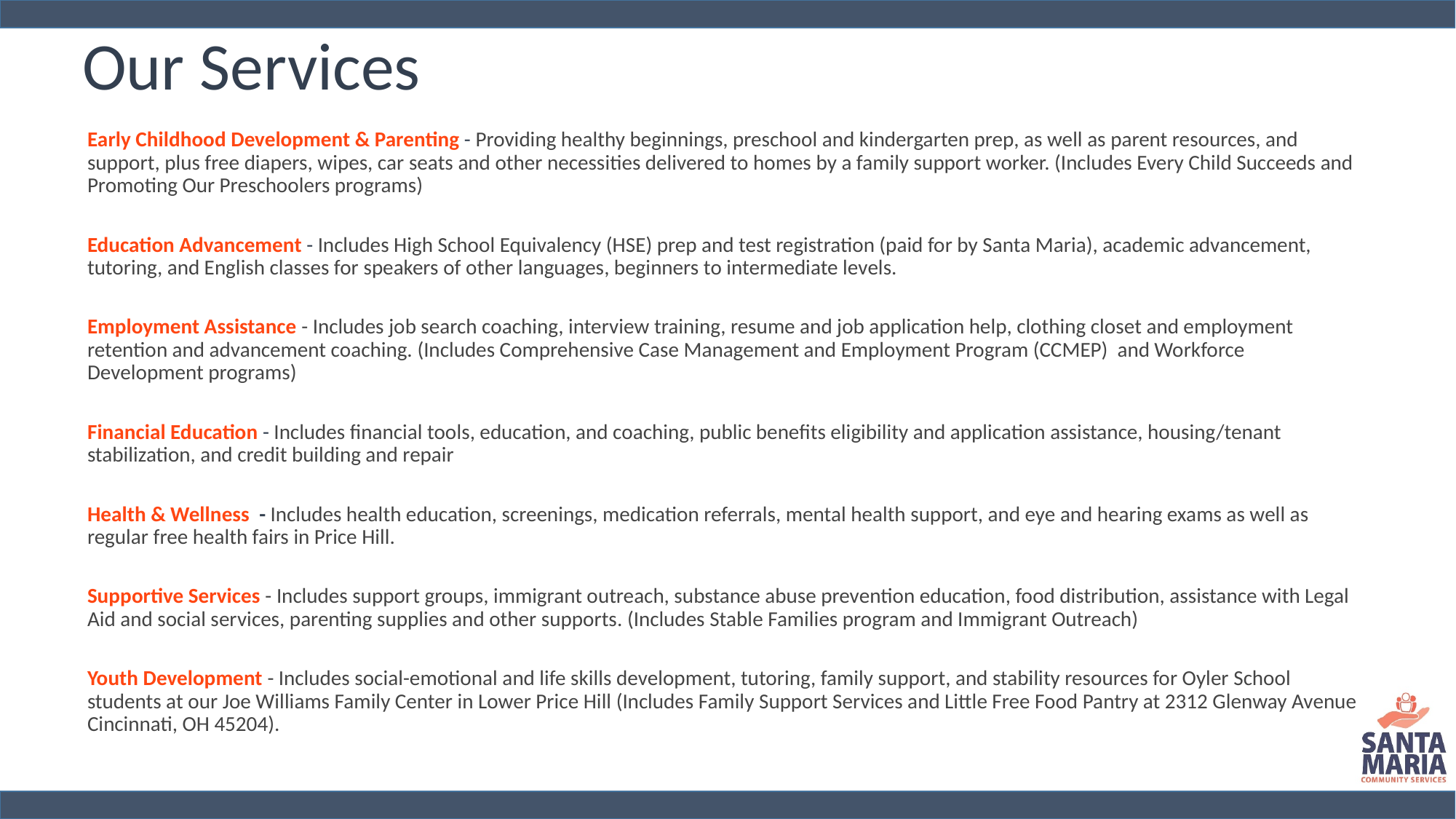

# Our Services
Early Childhood Development & Parenting - Providing healthy beginnings, preschool and kindergarten prep, as well as parent resources, and support, plus free diapers, wipes, car seats and other necessities delivered to homes by a family support worker. (Includes Every Child Succeeds and Promoting Our Preschoolers programs)
Education Advancement - Includes High School Equivalency (HSE) prep and test registration (paid for by Santa Maria), academic advancement, tutoring, and English classes for speakers of other languages, beginners to intermediate levels.
Employment Assistance - Includes job search coaching, interview training, resume and job application help, clothing closet and employment retention and advancement coaching. (Includes Comprehensive Case Management and Employment Program (CCMEP)  and Workforce Development programs)
Financial Education - Includes financial tools, education, and coaching, public benefits eligibility and application assistance, housing/tenant stabilization, and credit building and repair
Health & Wellness  - Includes health education, screenings, medication referrals, mental health support, and eye and hearing exams as well as regular free health fairs in Price Hill.
Supportive Services - Includes support groups, immigrant outreach, substance abuse prevention education, food distribution, assistance with Legal Aid and social services, parenting supplies and other supports. (Includes Stable Families program and Immigrant Outreach)
Youth Development - Includes social-emotional and life skills development, tutoring, family support, and stability resources for Oyler School students at our Joe Williams Family Center in Lower Price Hill (Includes Family Support Services and Little Free Food Pantry at 2312 Glenway Avenue Cincinnati, OH 45204).